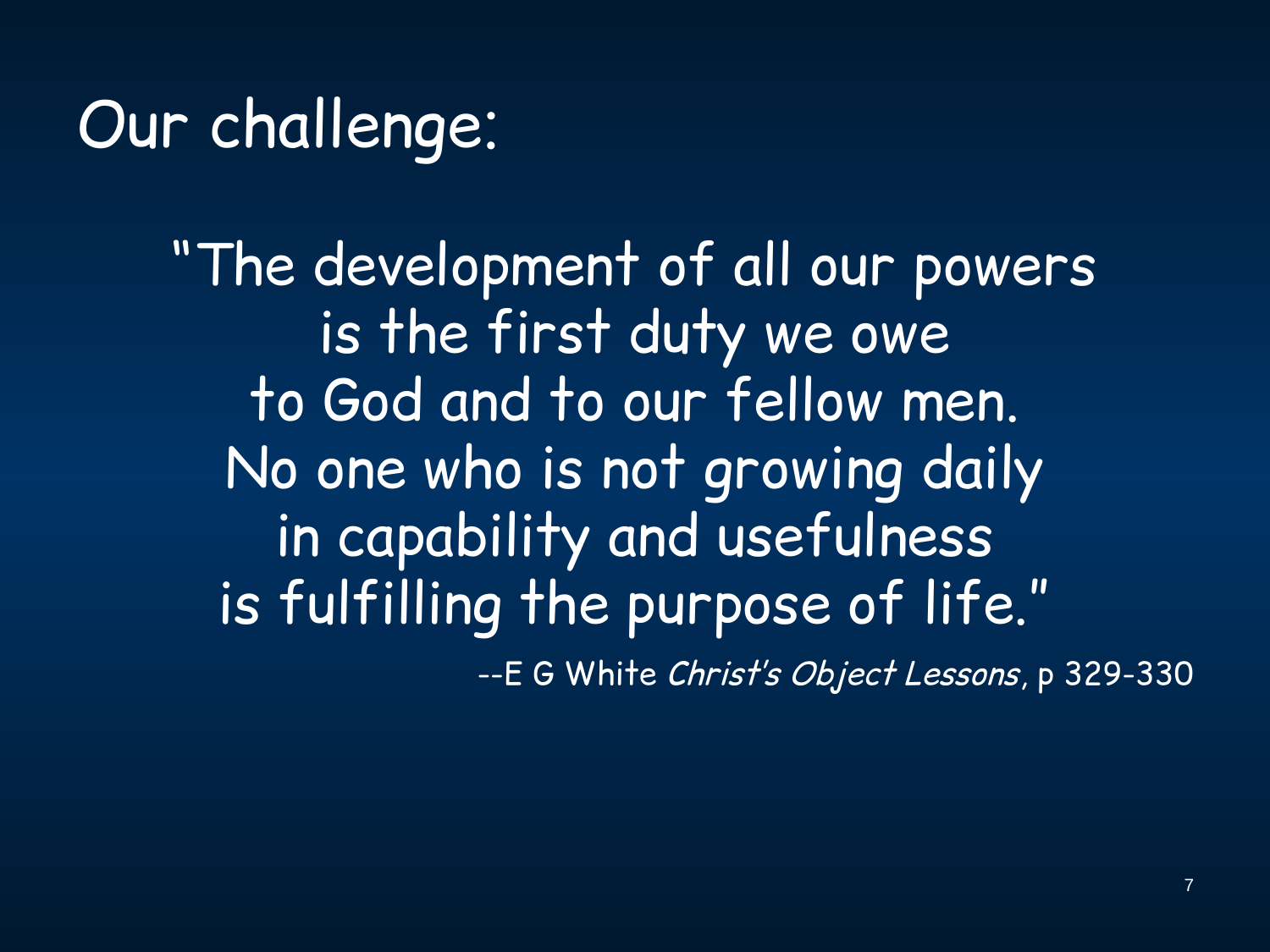

# Our challenge:
“The development of all our powers
is the first duty we owe
to God and to our fellow men.
No one who is not growing daily
in capability and usefulness
is fulfilling the purpose of life.”
      --E G White Christ’s Object Lessons, p 329-330

7